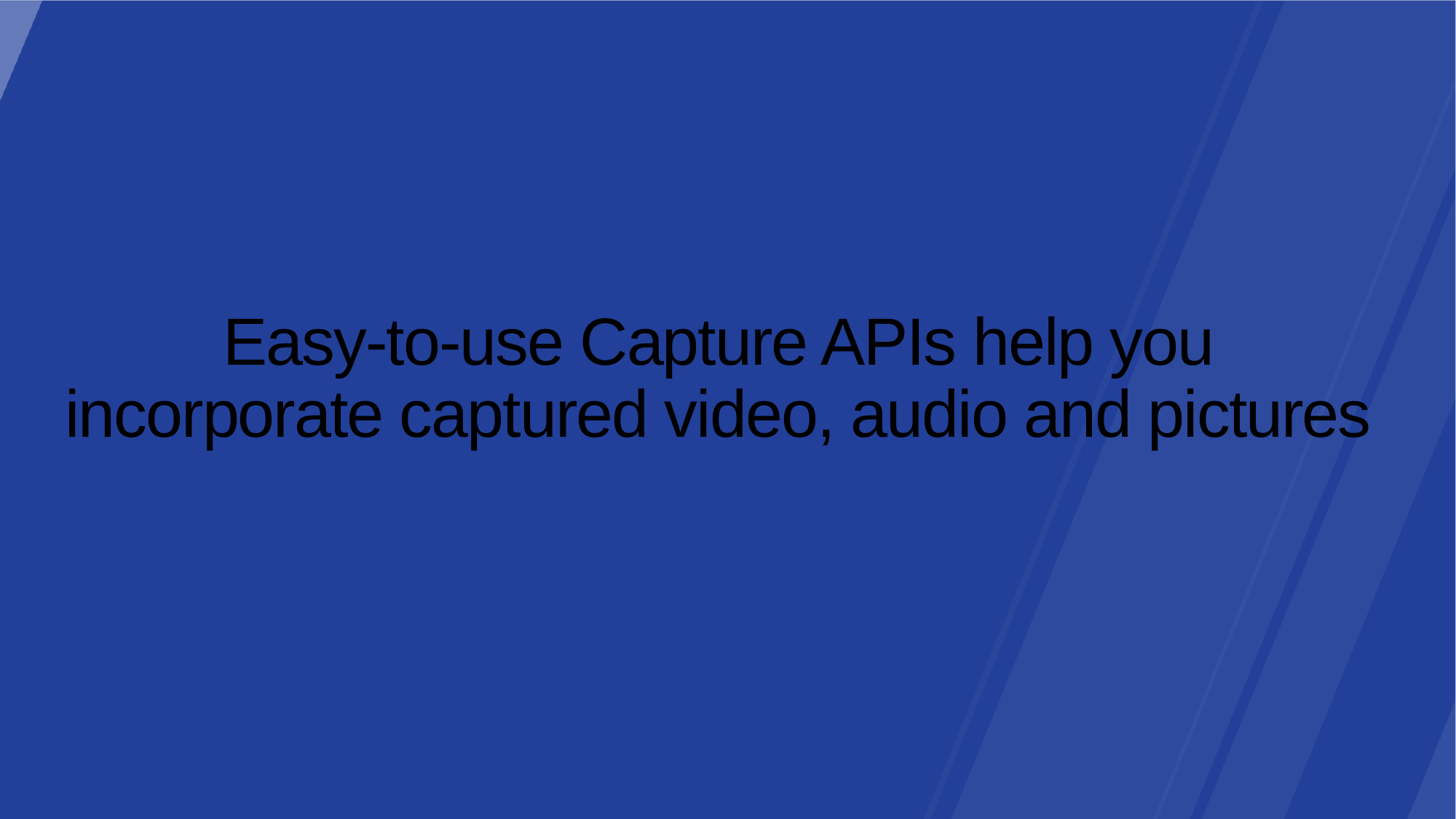

Easy-to-use Capture APIs help you incorporate captured video, audio and pictures